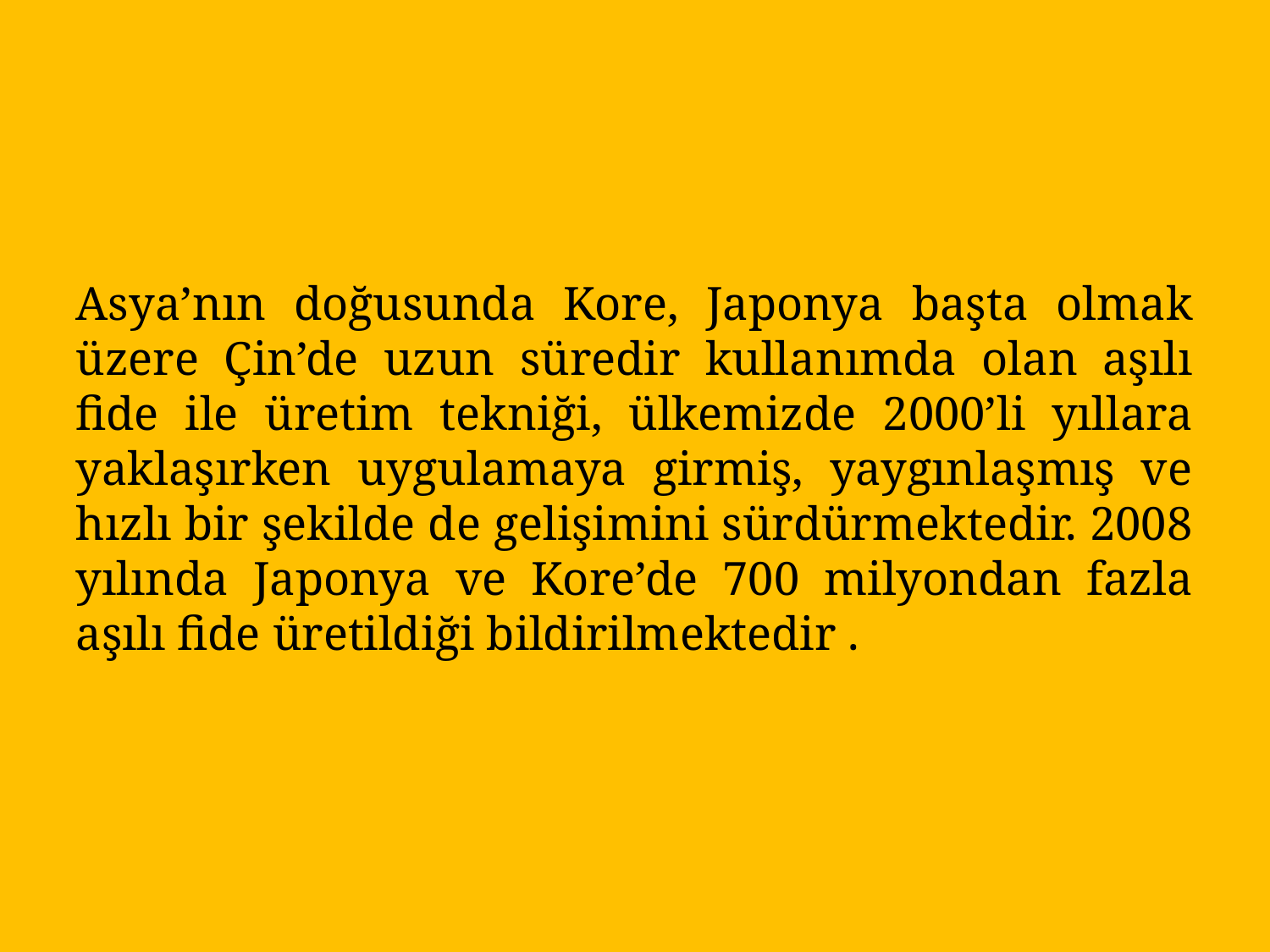

Asya’nın doğusunda Kore, Japonya başta olmak üzere Çin’de uzun süredir kullanımda olan aşılı fide ile üretim tekniği, ülkemizde 2000’li yıllara yaklaşırken uygulamaya girmiş, yaygınlaşmış ve hızlı bir şekilde de gelişimini sürdürmektedir. 2008 yılında Japonya ve Kore’de 700 milyondan fazla aşılı fide üretildiği bildirilmektedir .